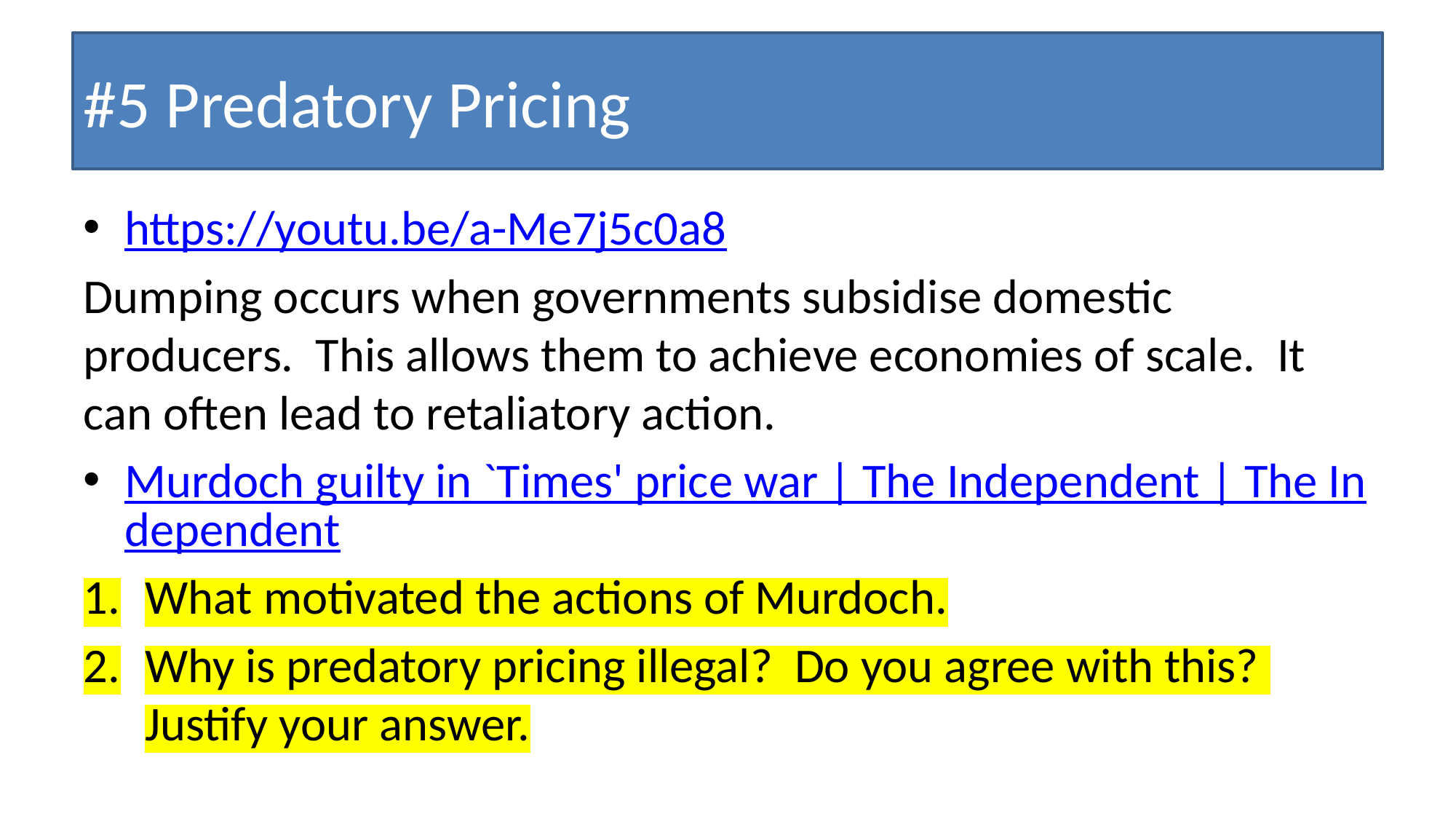

#5 Predatory Pricing
#
https://youtu.be/a-Me7j5c0a8
Dumping occurs when governments subsidise domestic producers.  This allows them to achieve economies of scale.  It can often lead to retaliatory action.
Murdoch guilty in `Times' price war | The Independent | The Independent
What motivated the actions of Murdoch.
Why is predatory pricing illegal?  Do you agree with this?  Justify your answer.